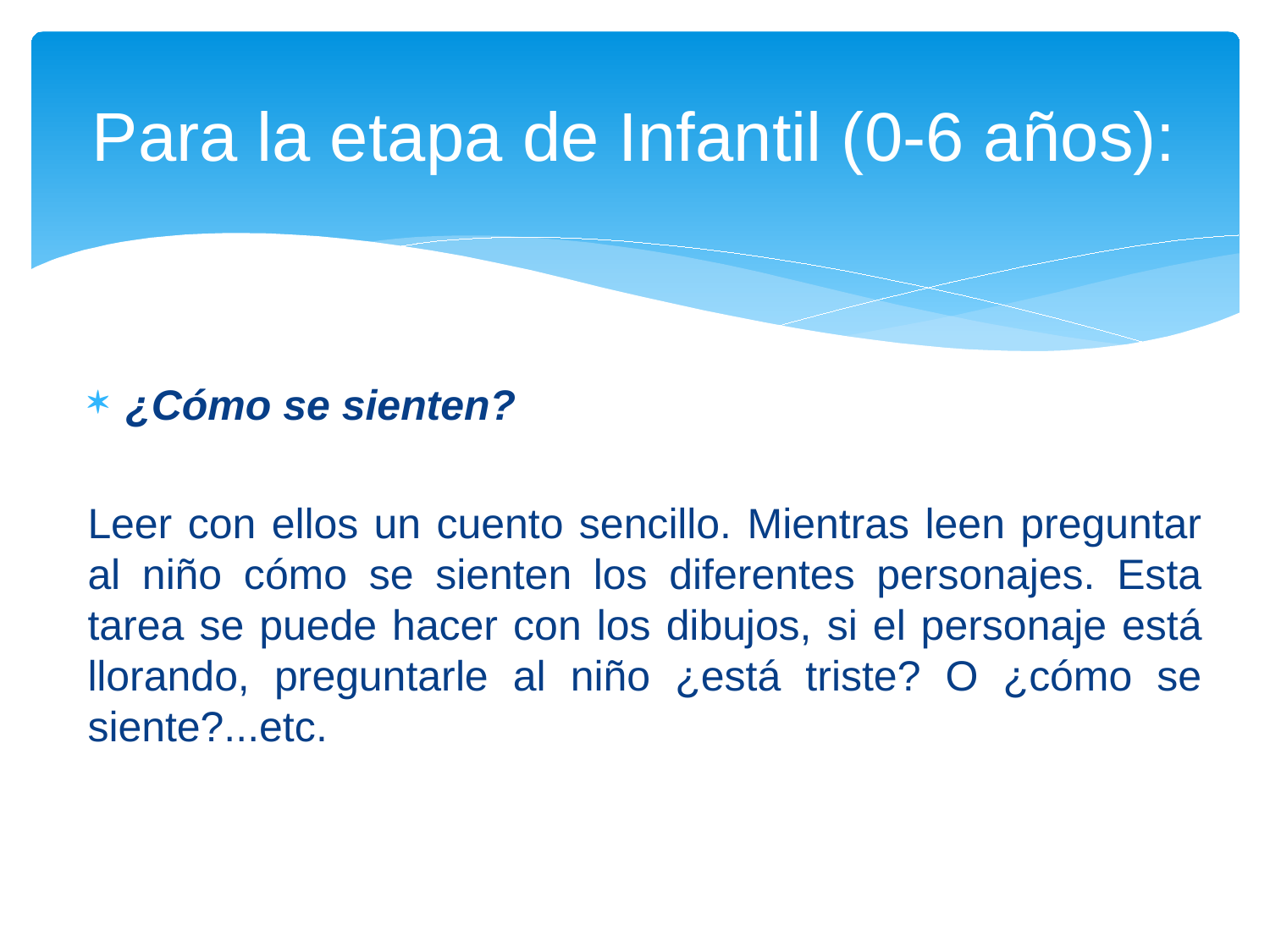

# Para la etapa de Infantil (0-6 años):
¿Cómo se sienten?

Leer con ellos un cuento sencillo. Mientras leen preguntar al niño cómo se sienten los diferentes personajes. Esta tarea se puede hacer con los dibujos, si el personaje está llorando, preguntarle al niño ¿está triste? O ¿cómo se siente?...etc.